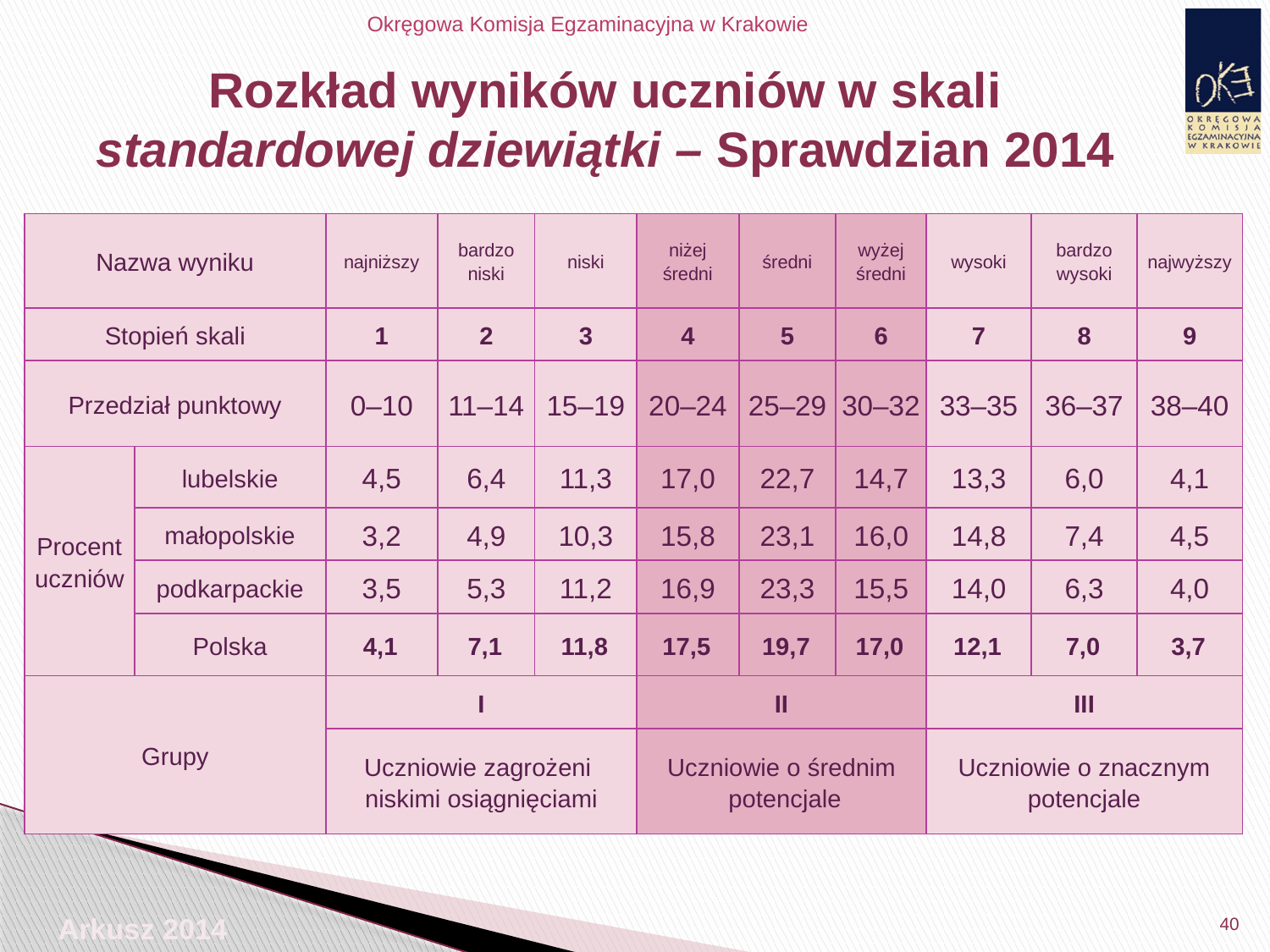

# Rozkład wyników uczniów w skali standardowej dziewiątki – Sprawdzian 2014
| Nazwa wyniku |  | najniższy | bardzo niski | niski | niżej średni | średni | wyżej średni | wysoki | bardzo wysoki | najwyższy |
| --- | --- | --- | --- | --- | --- | --- | --- | --- | --- | --- |
| Stopień skali |  | 1 | 2 | 3 | 4 | 5 | 6 | 7 | 8 | 9 |
| Przedział punktowy |  | 0–10 | 11–14 | 15–19 | 20–24 | 25–29 | 30–32 | 33–35 | 36–37 | 38–40 |
| Procent uczniów | lubelskie | 4,5 | 6,4 | 11,3 | 17,0 | 22,7 | 14,7 | 13,3 | 6,0 | 4,1 |
|  | małopolskie | 3,2 | 4,9 | 10,3 | 15,8 | 23,1 | 16,0 | 14,8 | 7,4 | 4,5 |
|  | podkarpackie | 3,5 | 5,3 | 11,2 | 16,9 | 23,3 | 15,5 | 14,0 | 6,3 | 4,0 |
|  | Polska | 4,1 | 7,1 | 11,8 | 17,5 | 19,7 | 17,0 | 12,1 | 7,0 | 3,7 |
| Grupy |  | I |  |  | II |  |  | III |  |  |
|  |  | Uczniowie zagrożeni niskimi osiągnięciami |  |  | Uczniowie o średnim potencjale |  |  | Uczniowie o znacznym potencjale |  |  |
40
Arkusz 2014